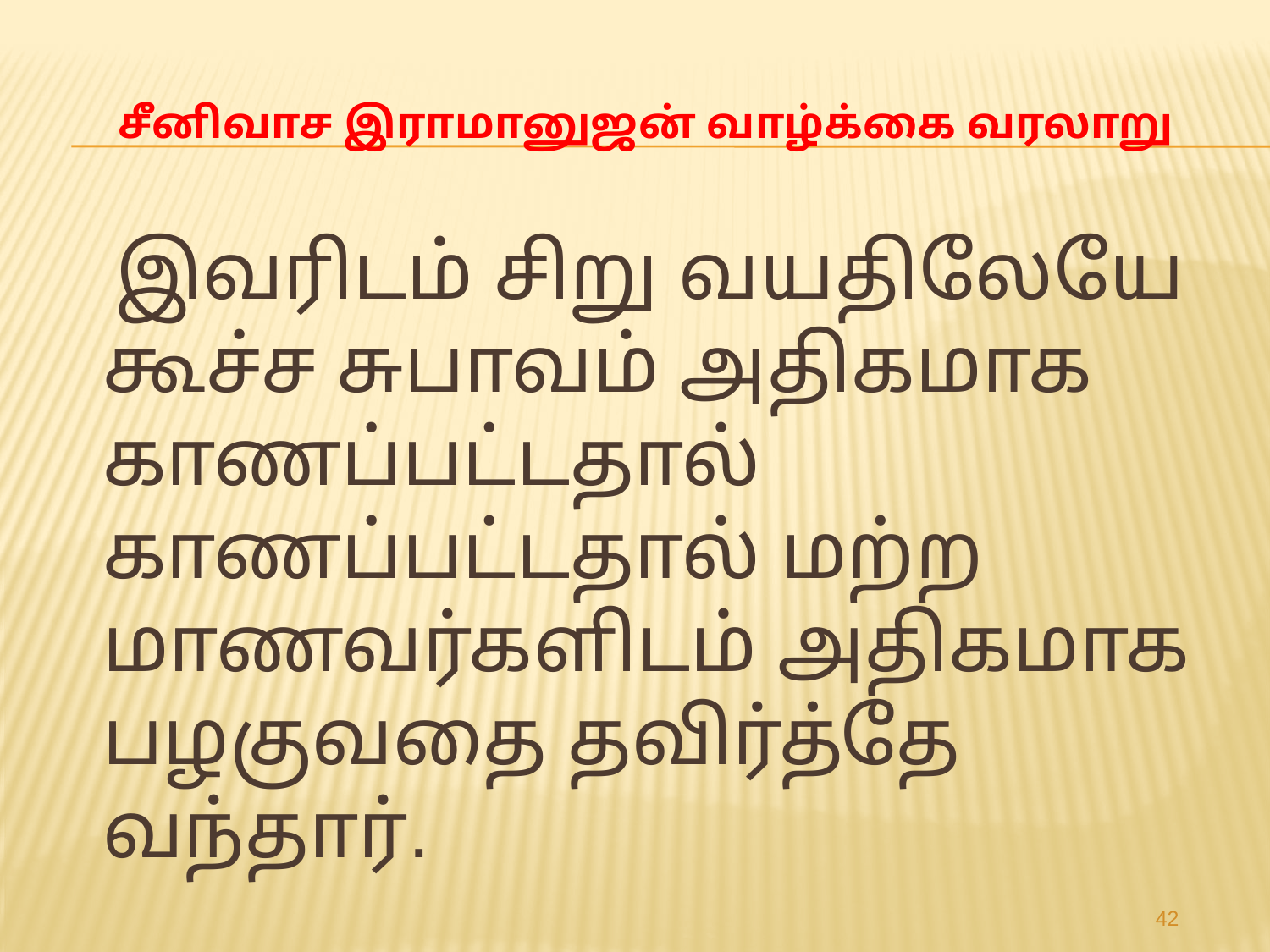

# சீனிவாச இராமானுஜன் வாழ்க்கை வரலாறு
   இவரிடம் சிறு வயதிலேயே கூச்ச சுபாவம் அதிகமாக காணப்பட்டதால் காணப்பட்டதால் மற்ற மாணவர்களிடம் அதிகமாக பழகுவதை தவிர்த்தே வந்தார்.

42